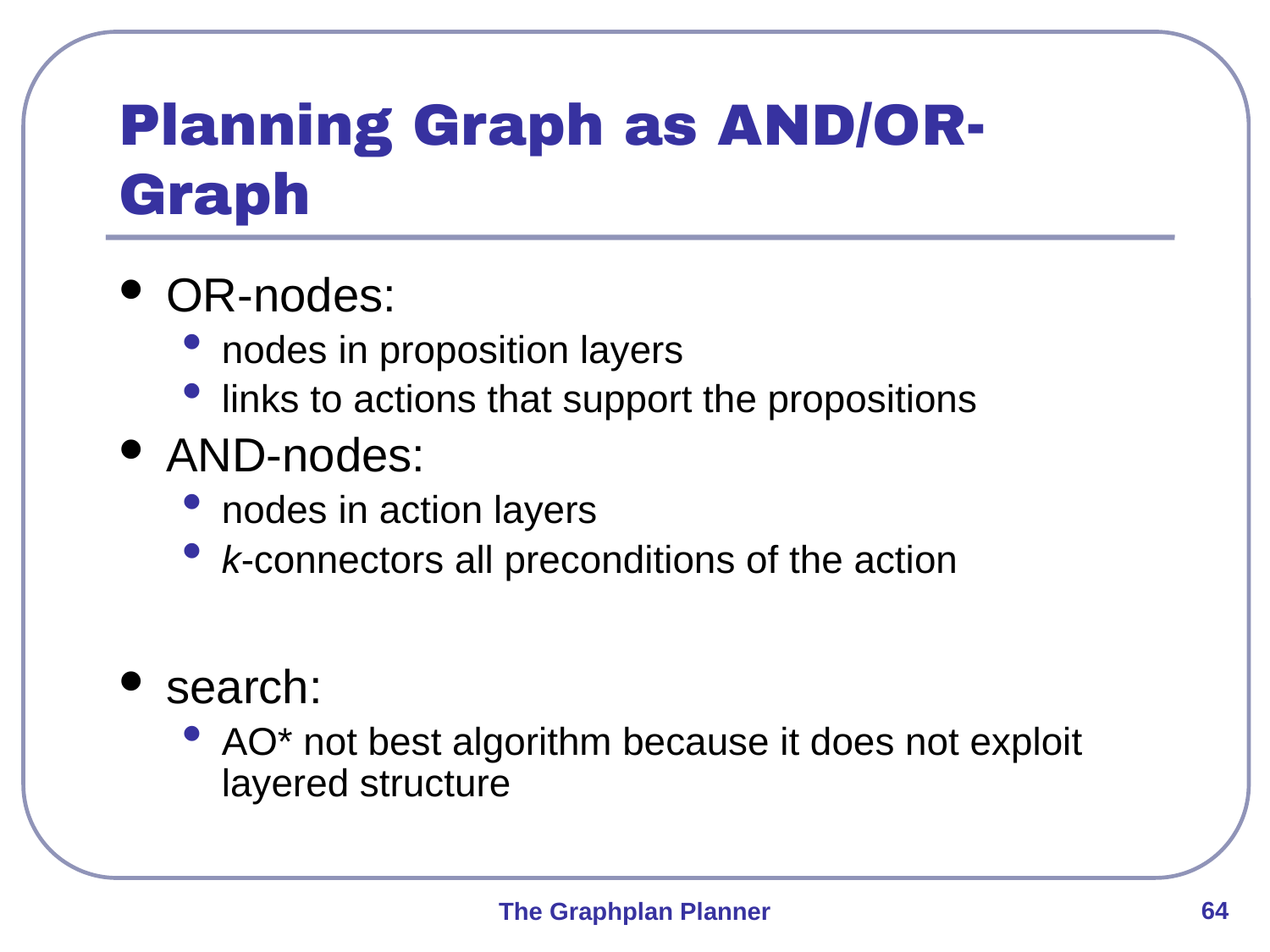

# Planning Graph as AND/OR-Graph
OR-nodes:
nodes in proposition layers
links to actions that support the propositions
AND-nodes:
nodes in action layers
k-connectors all preconditions of the action

search:
AO* not best algorithm because it does not exploit layered structure
64
The Graphplan Planner